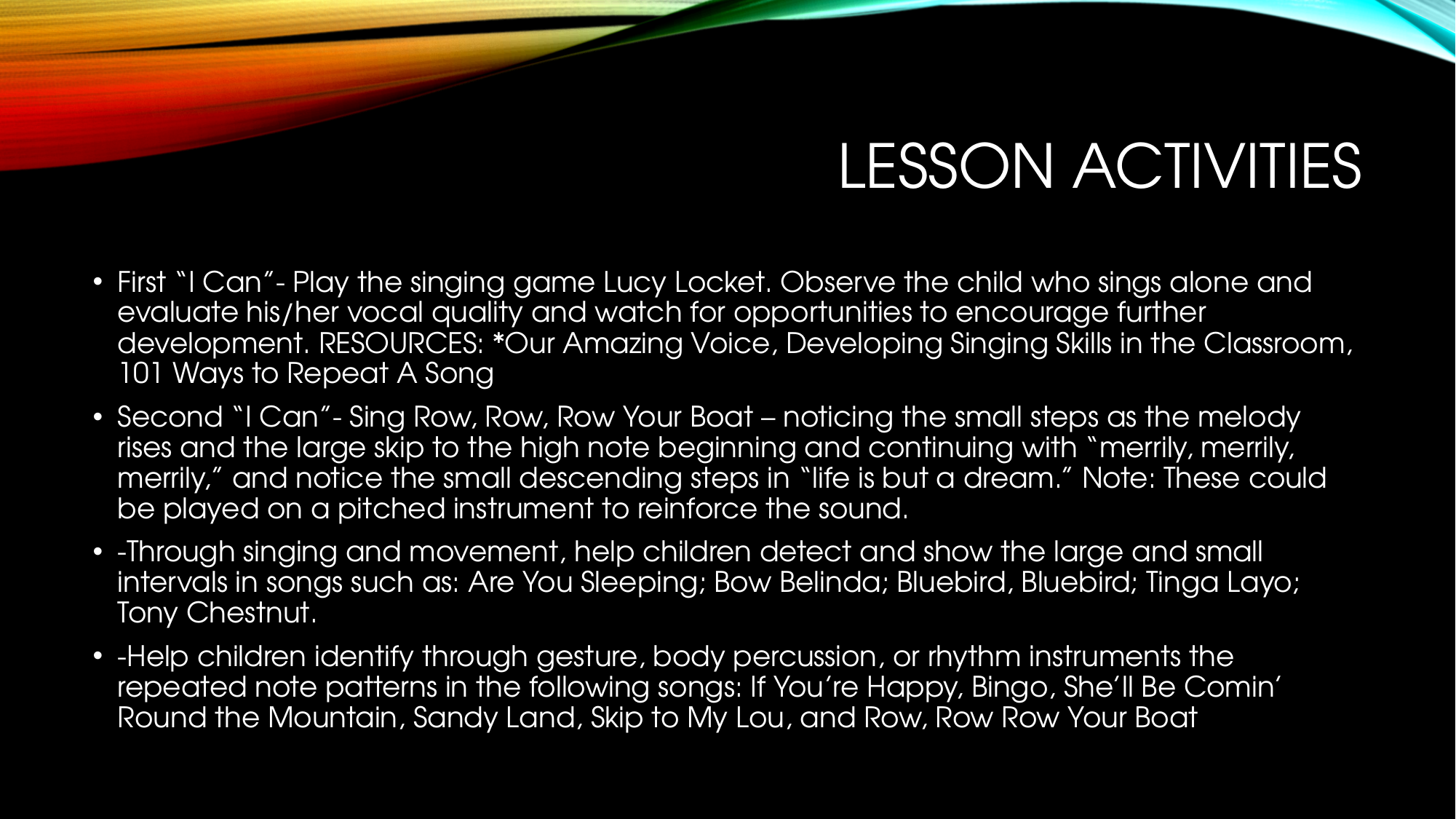

# Lesson Activities
First “I Can”- Play the singing game Lucy Locket. Observe the child who sings alone and evaluate his/her vocal quality and watch for opportunities to encourage further development. RESOURCES: *Our Amazing Voice, Developing Singing Skills in the Classroom, 101 Ways to Repeat A Song
Second “I Can”- Sing Row, Row, Row Your Boat – noticing the small steps as the melody rises and the large skip to the high note beginning and continuing with “merrily, merrily, merrily,” and notice the small descending steps in “life is but a dream.” Note: These could be played on a pitched instrument to reinforce the sound.
-Through singing and movement, help children detect and show the large and small intervals in songs such as: Are You Sleeping; Bow Belinda; Bluebird, Bluebird; Tinga Layo; Tony Chestnut.
-Help children identify through gesture, body percussion, or rhythm instruments the repeated note patterns in the following songs: If You’re Happy, Bingo, She’ll Be Comin’ Round the Mountain, Sandy Land, Skip to My Lou, and Row, Row Row Your Boat